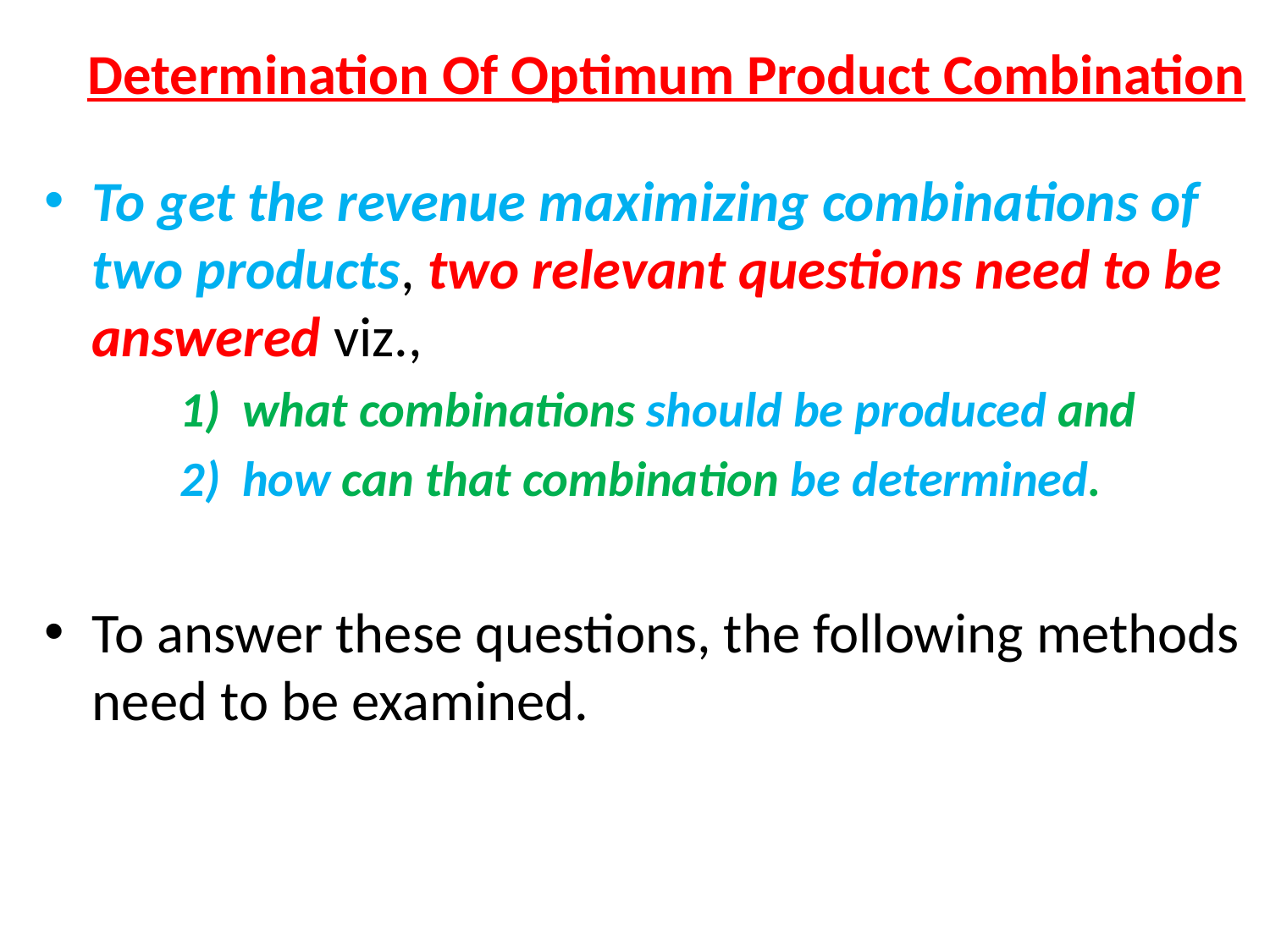

# Determination Of Optimum Product Combination
To get the revenue maximizing combinations of two products, two relevant questions need to be answered viz.,
what combinations should be produced and
how can that combination be determined.

To answer these questions, the following methods need to be examined.